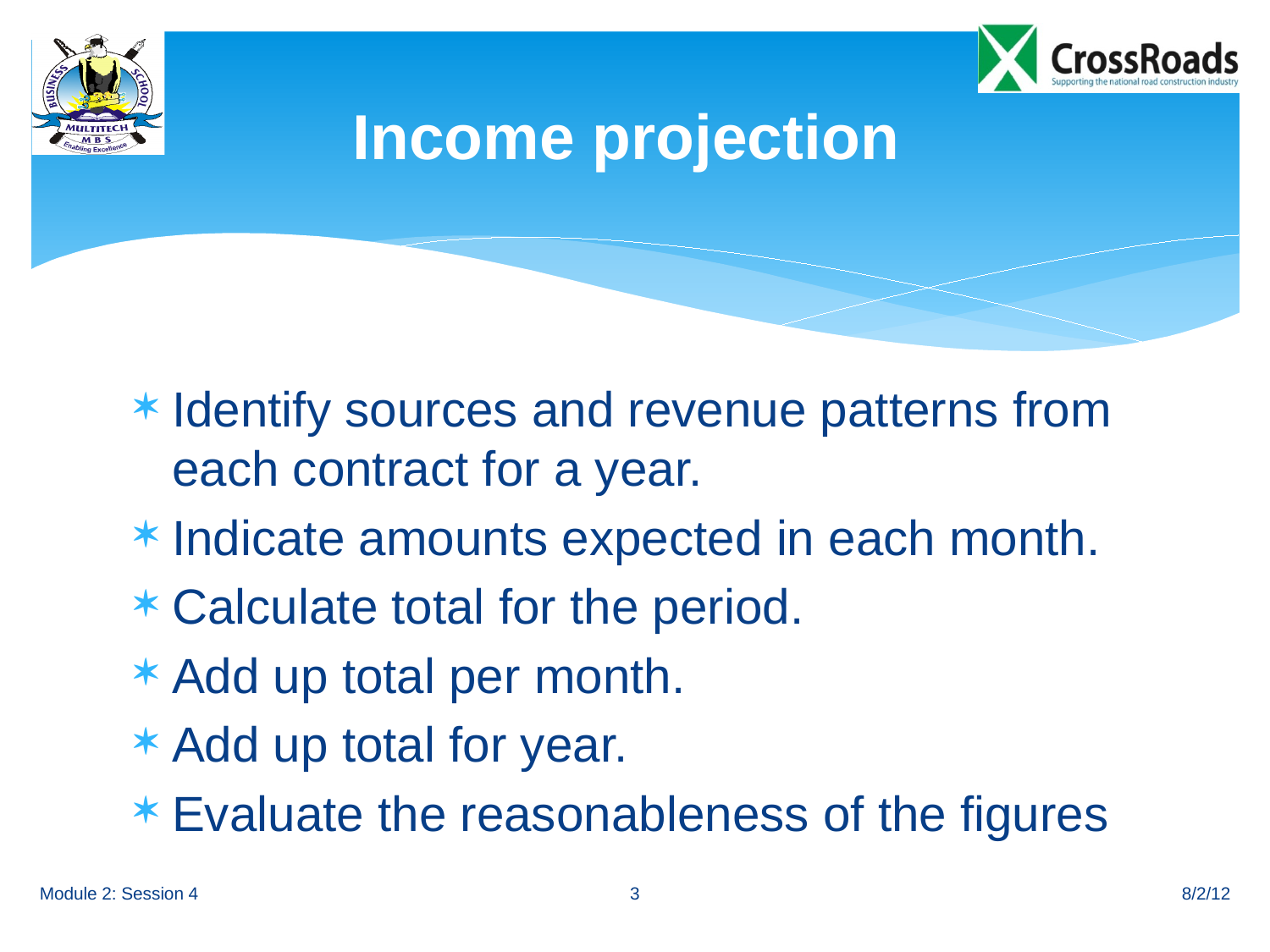

# Income projection
Identify sources and revenue patterns from each contract for a year.
Indicate amounts expected in each month.
Calculate total for the period.
Add up total per month.
Add up total for year.
Evaluate the reasonableness of the figures
3
Module 2: Session 4
8/2/12